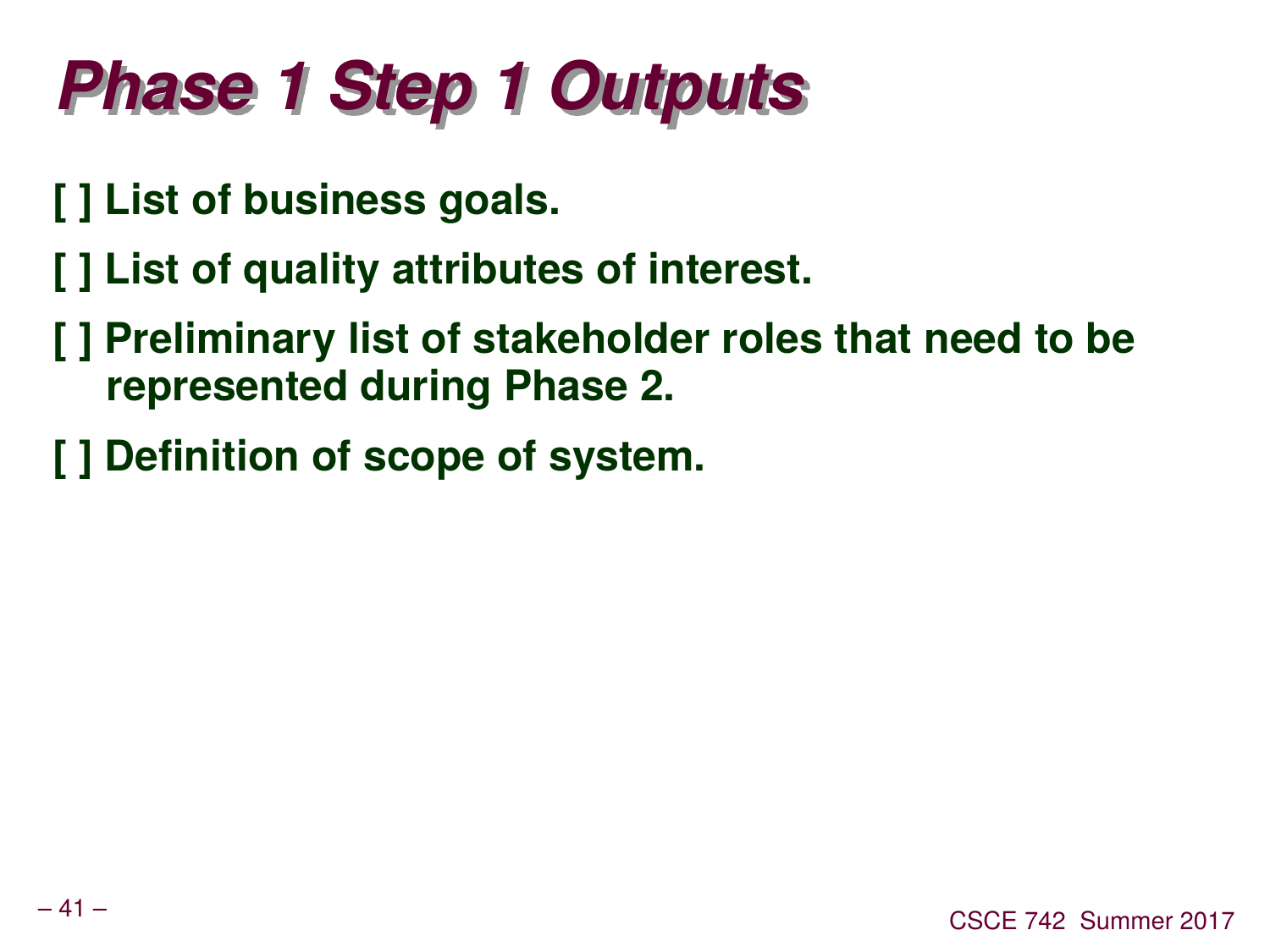

# Phase 1 Step 1 Outputs
[ ] List of business goals.
[ ] List of quality attributes of interest.
[ ] Preliminary list of stakeholder roles that need to be represented during Phase 2.
[ ] Definition of scope of system.